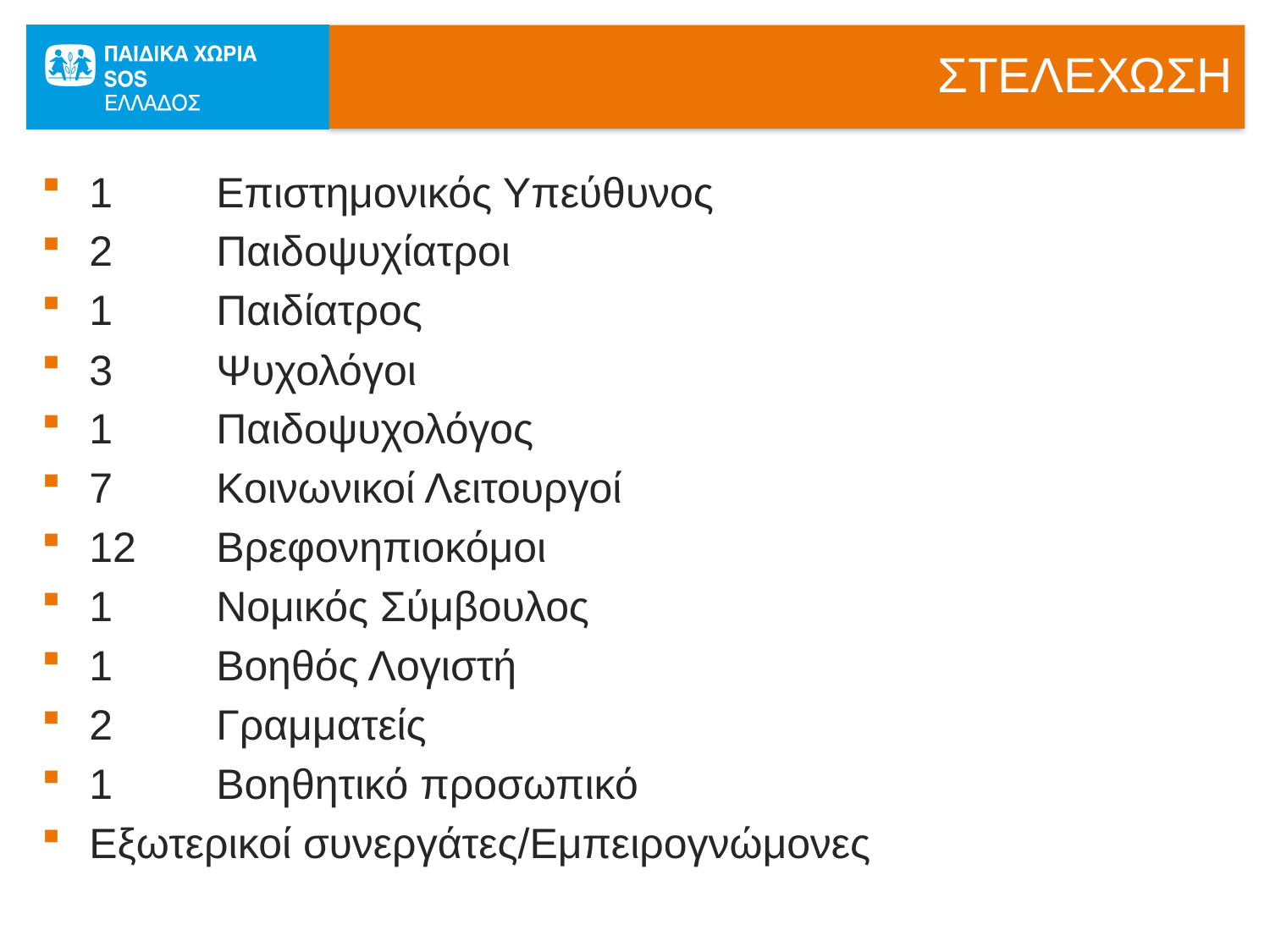

# ΣΤΕΛΕΧΩΣΗ
1 	Επιστημονικός Υπεύθυνος
2 	Παιδοψυχίατροι
1 	Παιδίατρος
3 	Ψυχολόγοι
1 	Παιδοψυχολόγος
7 	Κοινωνικοί Λειτουργοί
12 	Βρεφονηπιοκόμοι
1 	Νομικός Σύμβουλος
1 	Βοηθός Λογιστή
2 	Γραμματείς
1 	Βοηθητικό προσωπικό
Εξωτερικοί συνεργάτες/Εμπειρογνώμονες